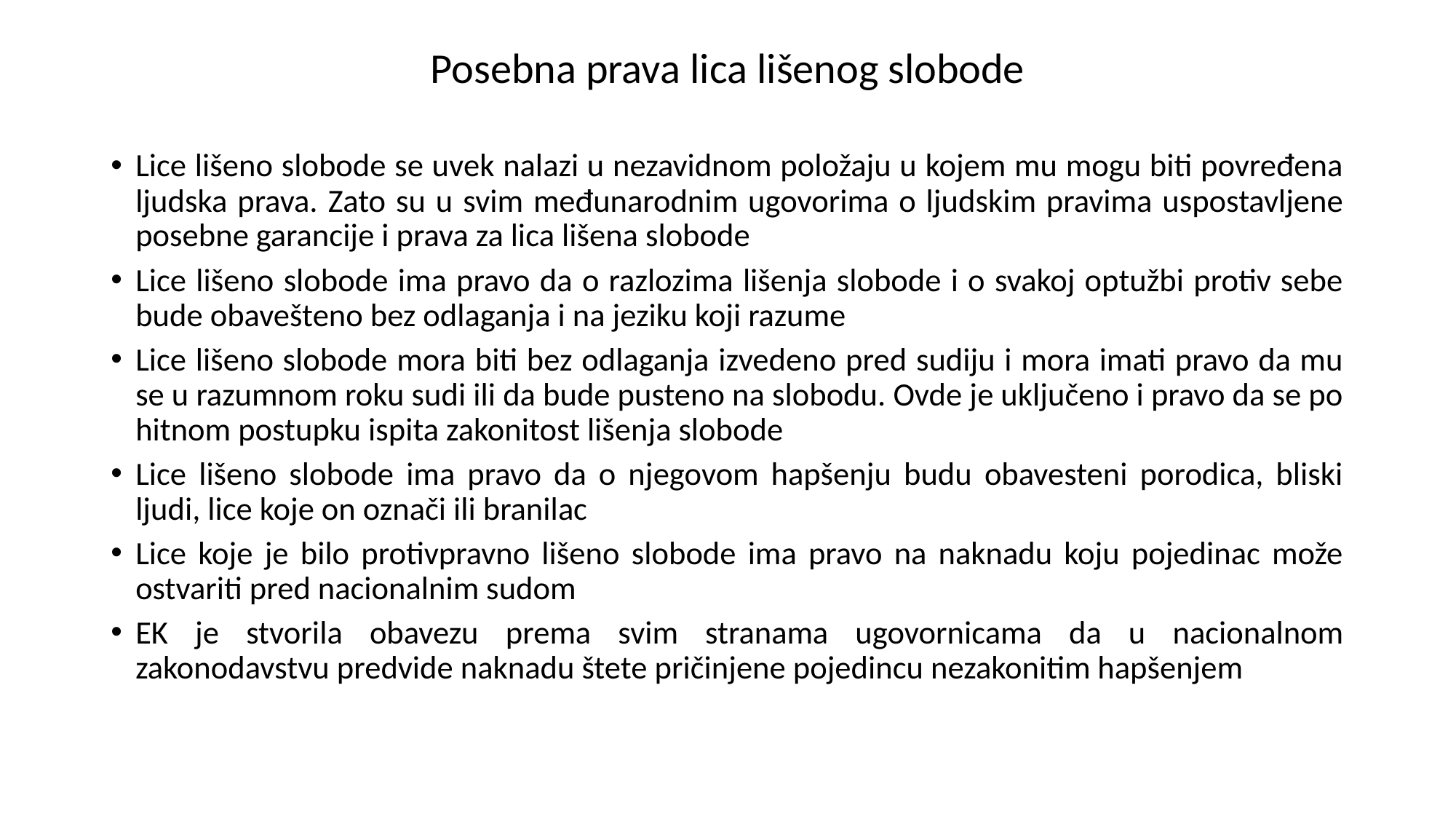

# Posebna prava lica lišenog slobode
Lice lišeno slobode se uvek nalazi u nezavidnom položaju u kojem mu mogu biti povređena ljudska prava. Zato su u svim međunarodnim ugovorima o ljudskim pravima uspostavljene posebne garancije i prava za lica lišena slobode
Lice lišeno slobode ima pravo da o razlozima lišenja slobode i o svakoj optužbi protiv sebe bude obavešteno bez odlaganja i na jeziku koji razume
Lice lišeno slobode mora biti bez odlaganja izvedeno pred sudiju i mora imati pravo da mu se u razumnom roku sudi ili da bude pusteno na slobodu. Ovde je uključeno i pravo da se po hitnom postupku ispita zakonitost lišenja slobode
Lice lišeno slobode ima pravo da o njegovom hapšenju budu obavesteni porodica, bliski ljudi, lice koje on označi ili branilac
Lice koje je bilo protivpravno lišeno slobode ima pravo na naknadu koju pojedinac može ostvariti pred nacionalnim sudom
EK je stvorila obavezu prema svim stranama ugovornicama da u nacionalnom zakonodavstvu predvide naknadu štete pričinjene pojedincu nezakonitim hapšenjem